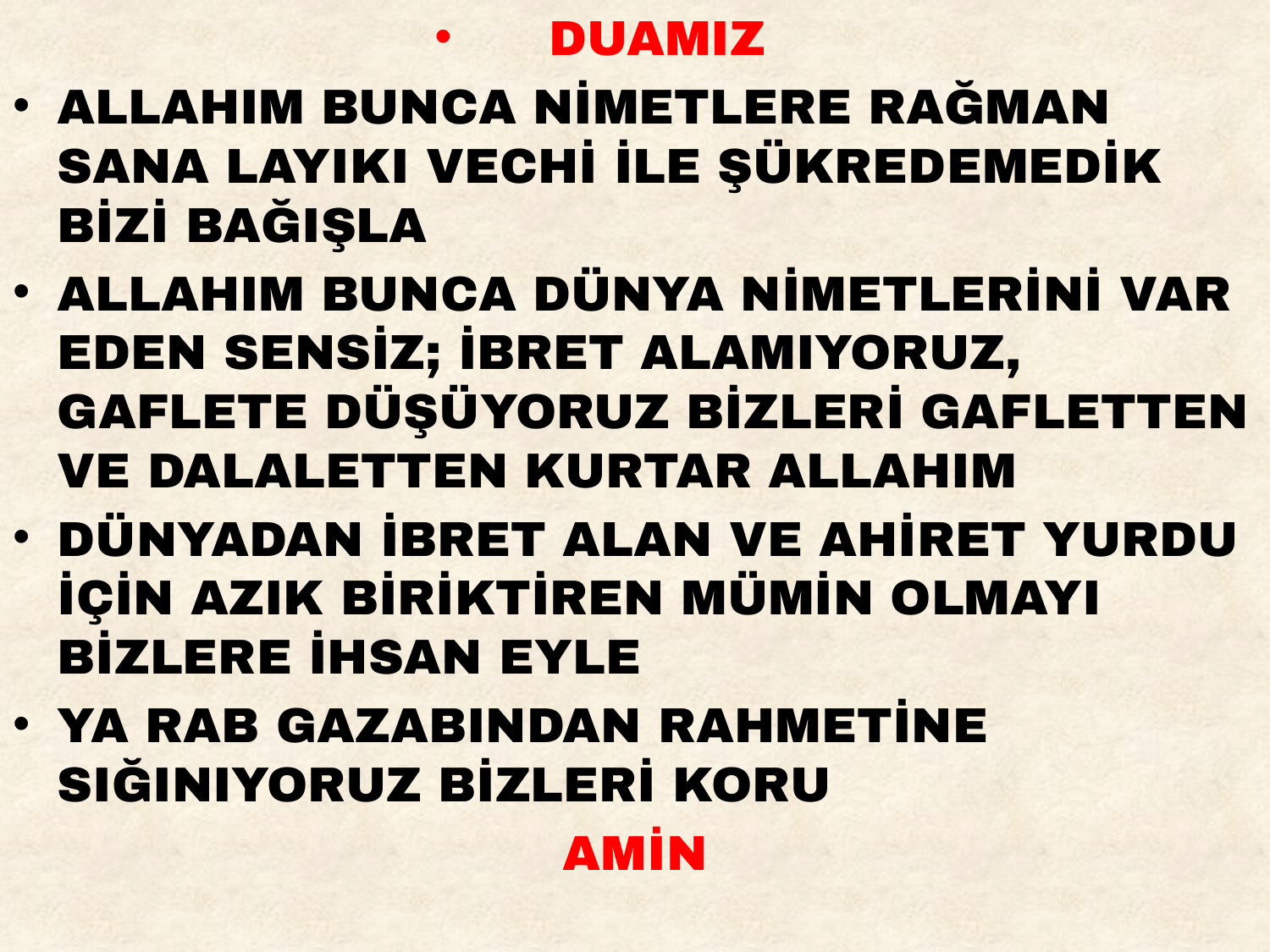

DUAMIZ
ALLAHIM BUNCA NİMETLERE RAĞMAN SANA LAYIKI VECHİ İLE ŞÜKREDEMEDİK BİZİ BAĞIŞLA
ALLAHIM BUNCA DÜNYA NİMETLERİNİ VAR EDEN SENSİZ; İBRET ALAMIYORUZ, GAFLETE DÜŞÜYORUZ BİZLERİ GAFLETTEN VE DALALETTEN KURTAR ALLAHIM
DÜNYADAN İBRET ALAN VE AHİRET YURDU İÇİN AZIK BİRİKTİREN MÜMİN OLMAYI BİZLERE İHSAN EYLE
YA RAB GAZABINDAN RAHMETİNE SIĞINIYORUZ BİZLERİ KORU
AMİN